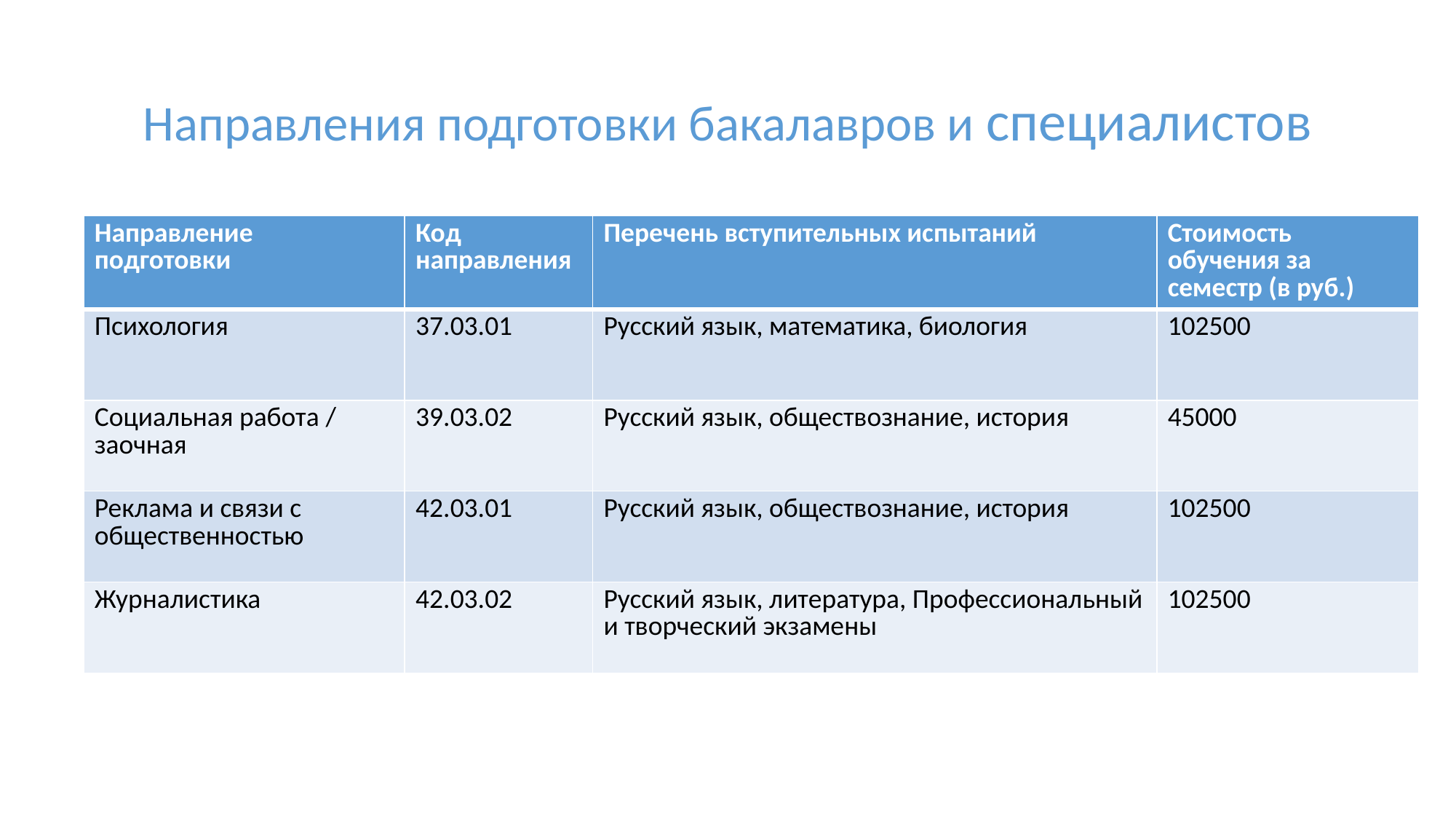

# Направления подготовки бакалавров и специалистов
| Направление подготовки | Код направления | Перечень вступительных испытаний | Стоимость обучения за семестр (в руб.) |
| --- | --- | --- | --- |
| Психология | 37.03.01 | Русский язык, математика, биология | 102500 |
| Социальная работа / заочная | 39.03.02 | Русский язык, обществознание, история | 45000 |
| Реклама и связи с общественностью | 42.03.01 | Русский язык, обществознание, история | 102500 |
| Журналистика | 42.03.02 | Русский язык, литература, Профессиональный и творческий экзамены | 102500 |